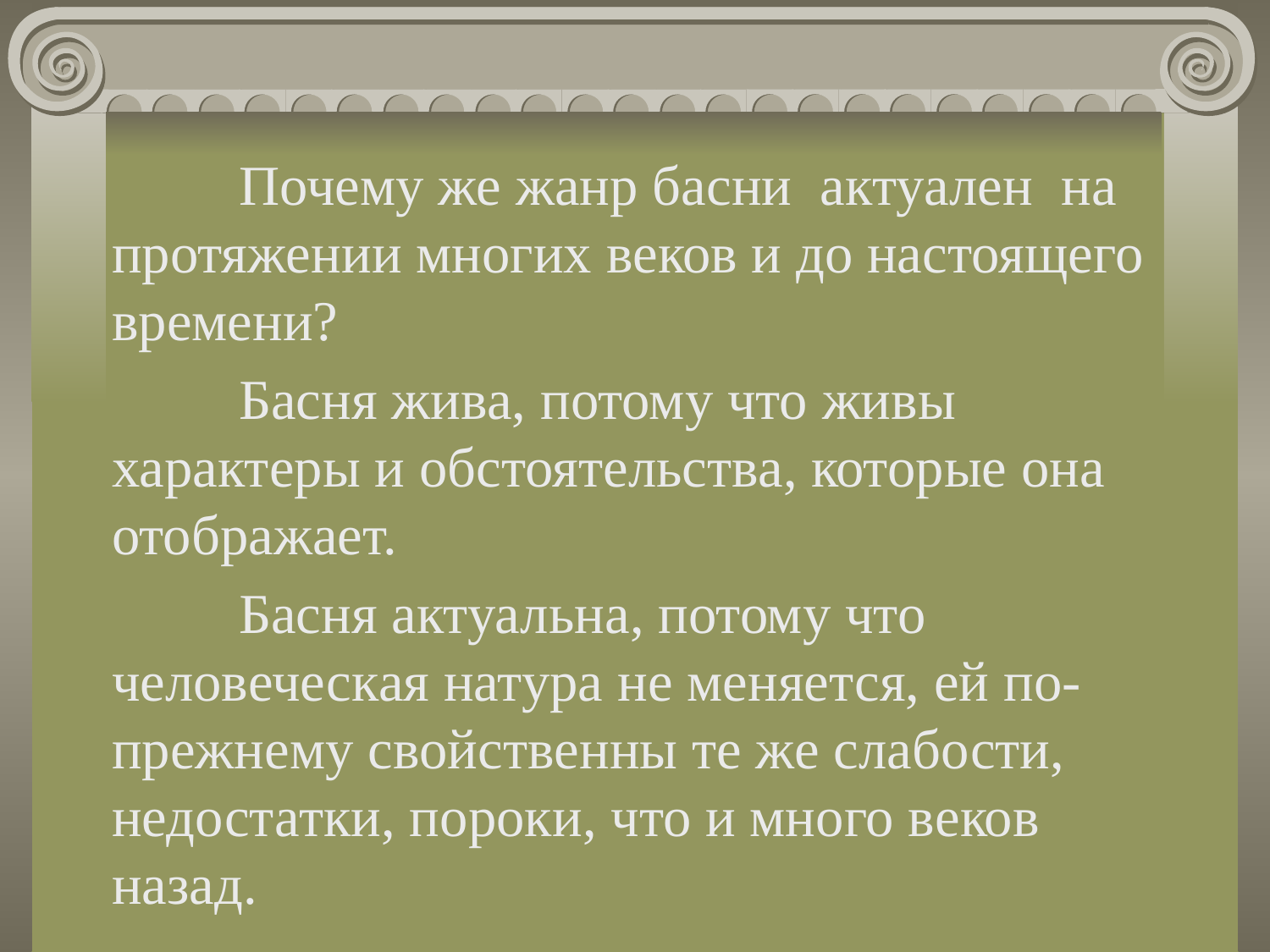

Почему же жанр басни  актуален  на протяжении многих веков и до настоящего времени?
	Басня жива, потому что живы характеры и обстоятельства, которые она отображает.
	Басня актуальна, потому что человеческая натура не меняется, ей по-прежнему свойственны те же слабости, недостатки, пороки, что и много веков назад.

#